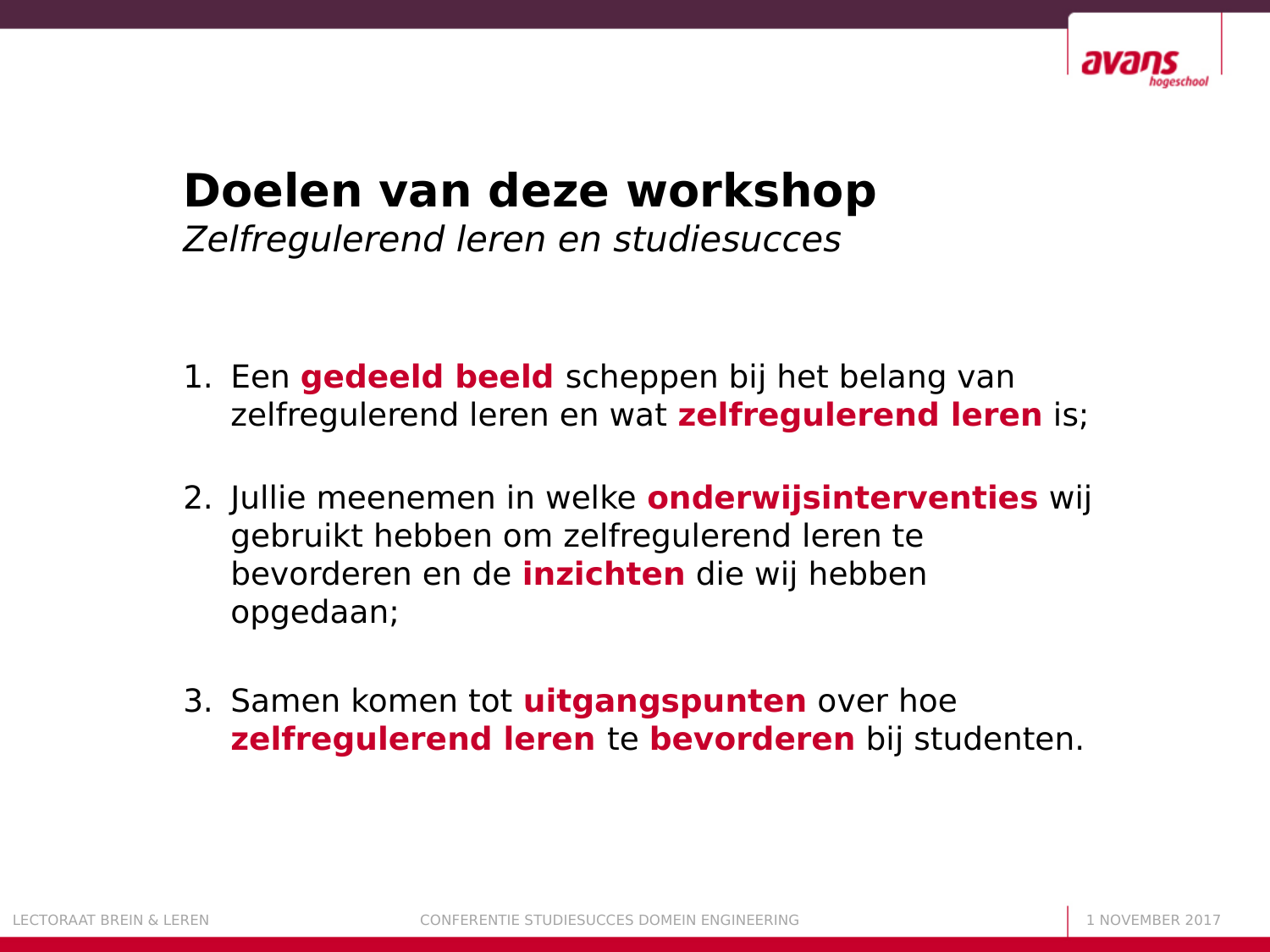

# Doelen van deze workshop Zelfregulerend leren en studiesucces

Een gedeeld beeld scheppen bij het belang van zelfregulerend leren en wat zelfregulerend leren is;
Jullie meenemen in welke onderwijsinterventies wij gebruikt hebben om zelfregulerend leren te bevorderen en de inzichten die wij hebben opgedaan;

Samen komen tot uitgangspunten over hoe zelfregulerend leren te bevorderen bij studenten.